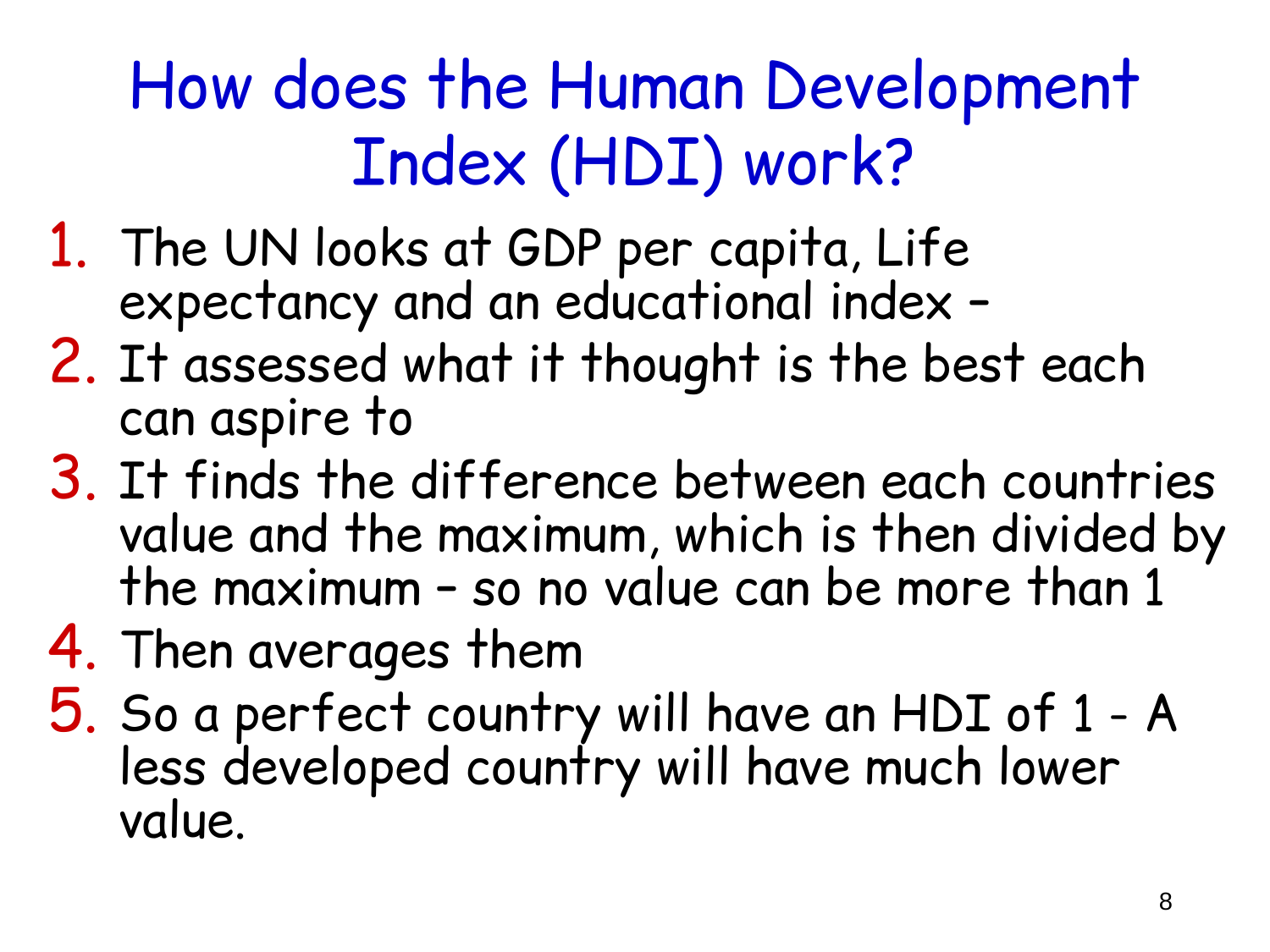

# How does the Human Development Index (HDI) work?
The UN looks at GDP per capita, Life expectancy and an educational index –
It assessed what it thought is the best each can aspire to
It finds the difference between each countries value and the maximum, which is then divided by the maximum – so no value can be more than 1
Then averages them
So a perfect country will have an HDI of 1 - A less developed country will have much lower value.
8